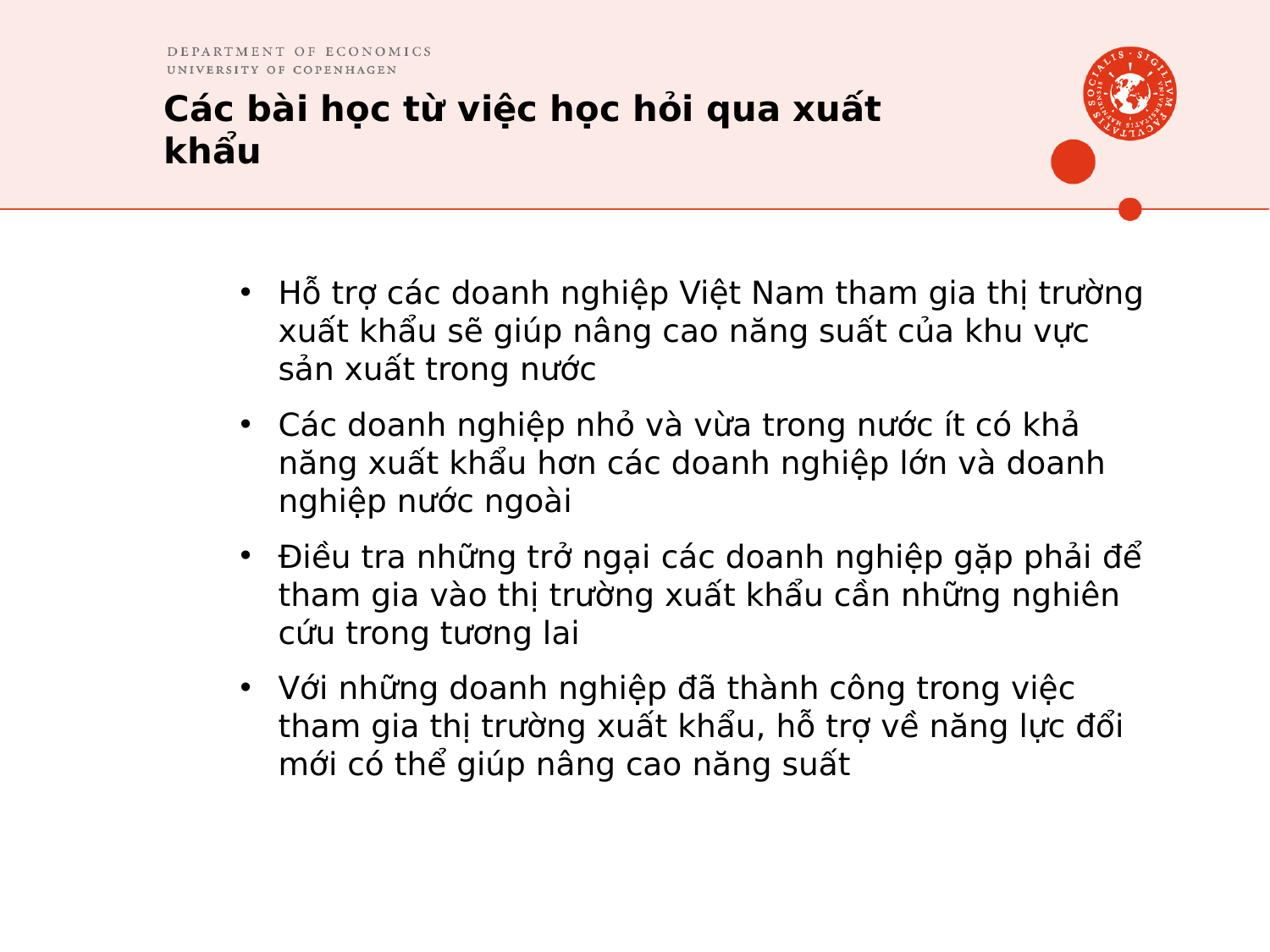

# Các bài học từ việc học hỏi qua xuất khẩu
Hỗ trợ các doanh nghiệp Việt Nam tham gia thị trường xuất khẩu sẽ giúp nâng cao năng suất của khu vực sản xuất trong nước
Các doanh nghiệp nhỏ và vừa trong nước ít có khả năng xuất khẩu hơn các doanh nghiệp lớn và doanh nghiệp nước ngoài
Điều tra những trở ngại các doanh nghiệp gặp phải để tham gia vào thị trường xuất khẩu cần những nghiên cứu trong tương lai
Với những doanh nghiệp đã thành công trong việc tham gia thị trường xuất khẩu, hỗ trợ về năng lực đổi mới có thể giúp nâng cao năng suất